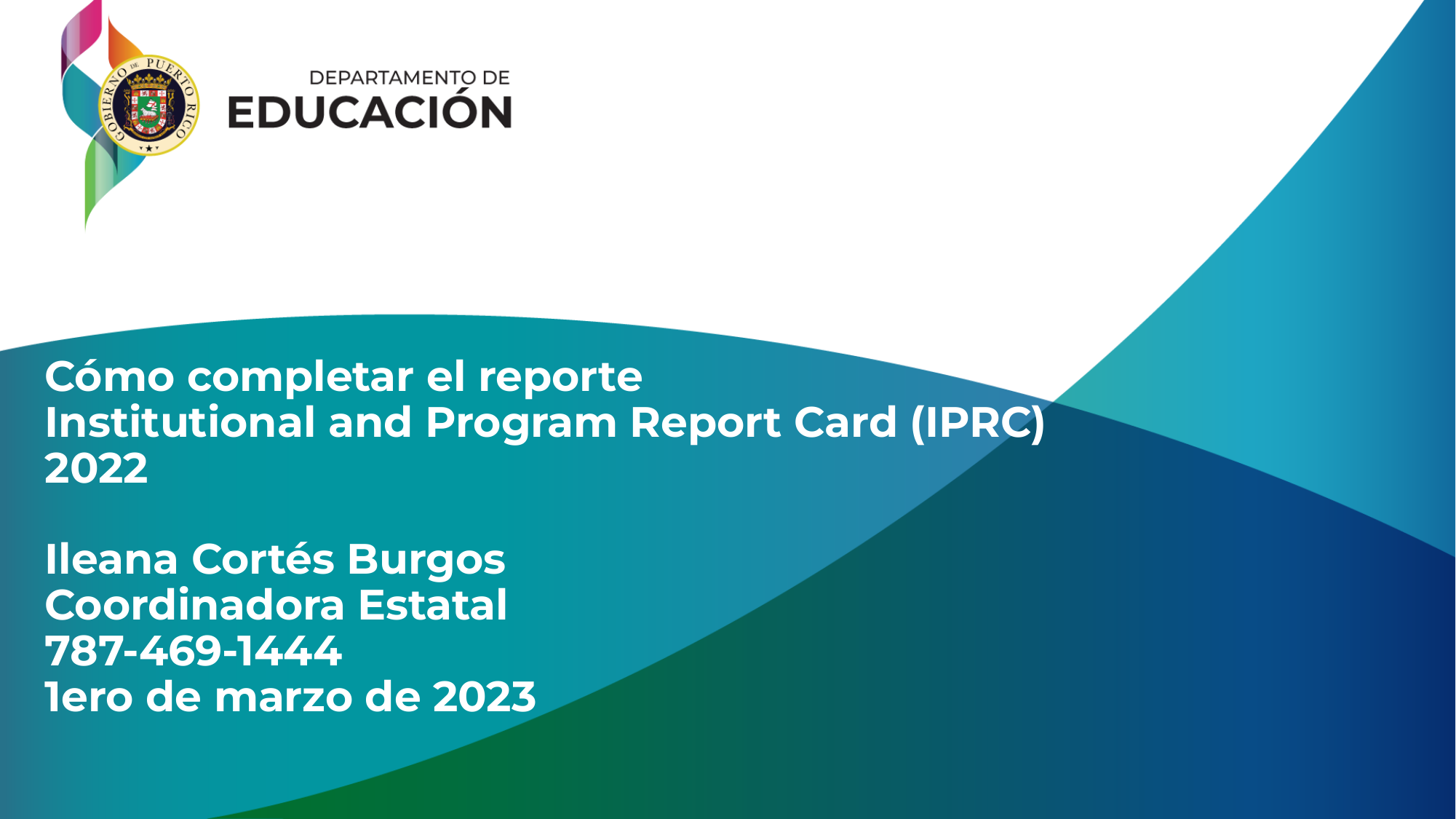

# Cómo completar el reporte Institutional and Program Report Card (IPRC) 2022 Ileana Cortés Burgos Coordinadora Estatal 787-469-1444 1ero de marzo de 2023